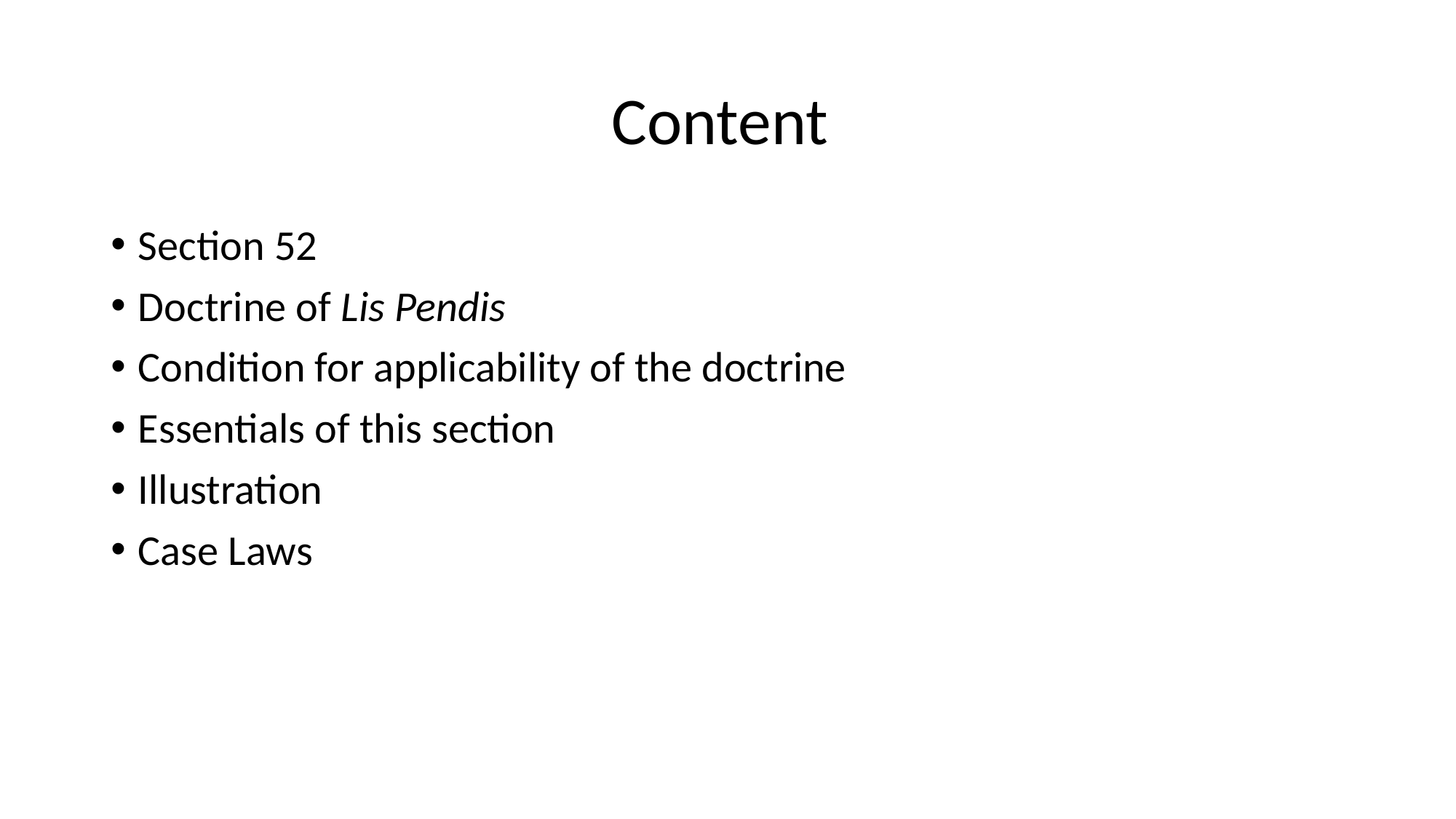

# Content
Section 52
Doctrine of Lis Pendis
Condition for applicability of the doctrine
Essentials of this section
Illustration
Case Laws